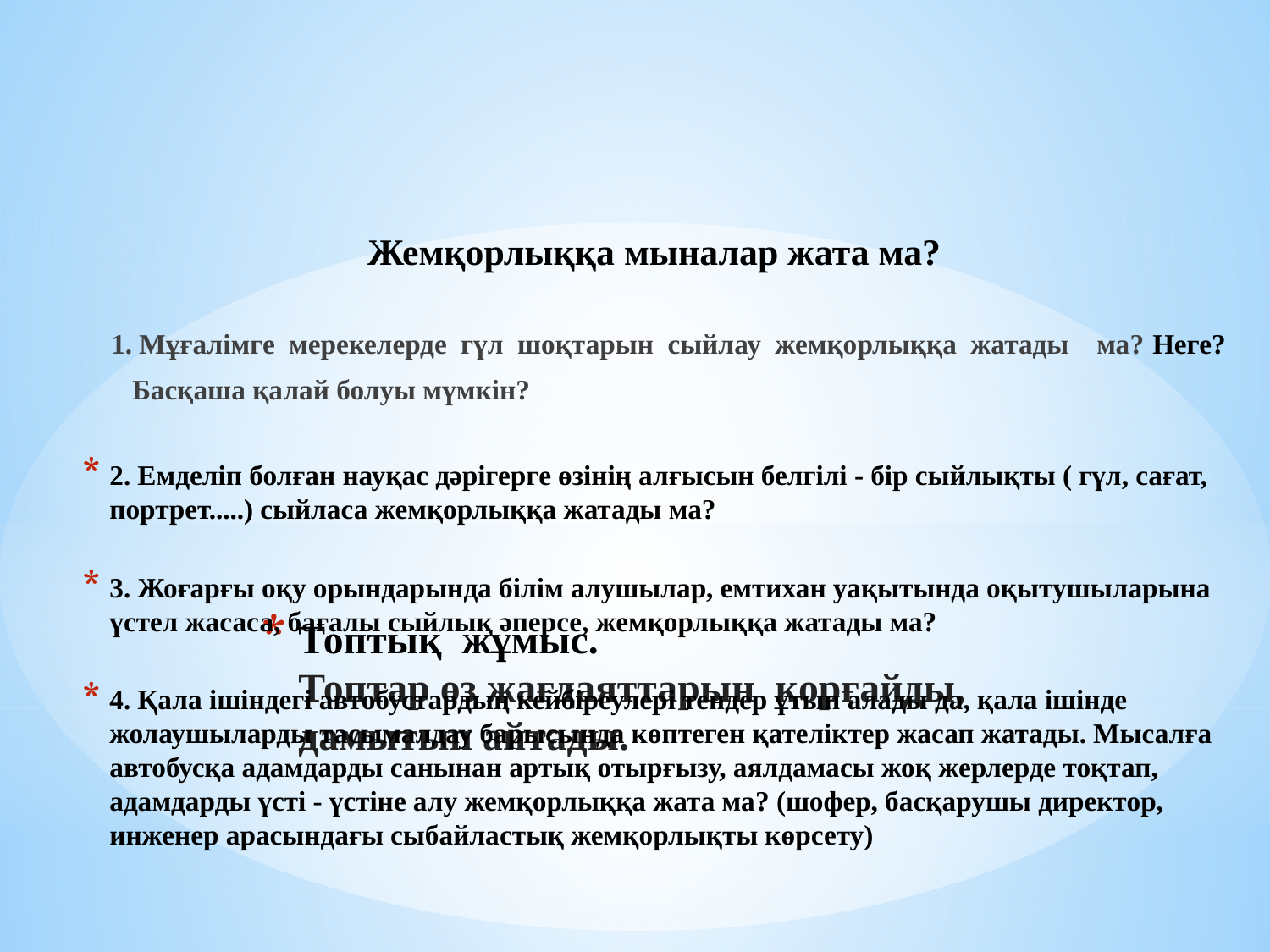

Жемқорлыққа мыналар жата ма?
     1. Мұғалімге  мерекелерде  гүл  шоқтарын  сыйлау  жемқорлыққа  жатады    ма? Неге?
        Басқаша қалай болуы мүмкін?
2. Емделіп болған науқас дәрігерге өзінің алғысын белгілі - бір сыйлықты ( гүл, сағат, портрет.....) сыйласа жемқорлыққа жатады ма?
3. Жоғарғы оқу орындарында білім алушылар, емтихан уақытында оқытушыларына үстел жасаса, бағалы сыйлық әперсе, жемқорлыққа жатады ма?
4. Қала ішіндегі автобустардың кейбіреулері тендер ұтып алады да, қала ішінде жолаушыларды тасымалдау барысында көптеген қателіктер жасап жатады. Мысалға автобусқа адамдарды санынан артық отырғызу, аялдамасы жоқ жерлерде тоқтап, адамдарды үсті - үстіне алу жемқорлыққа жата ма? (шофер, басқарушы директор, инженер арасындағы сыбайластық жемқорлықты көрсету)

# Топтық  жұмыс. Топтар өз жағдаяттарын  қорғайды, дамытып айтады.